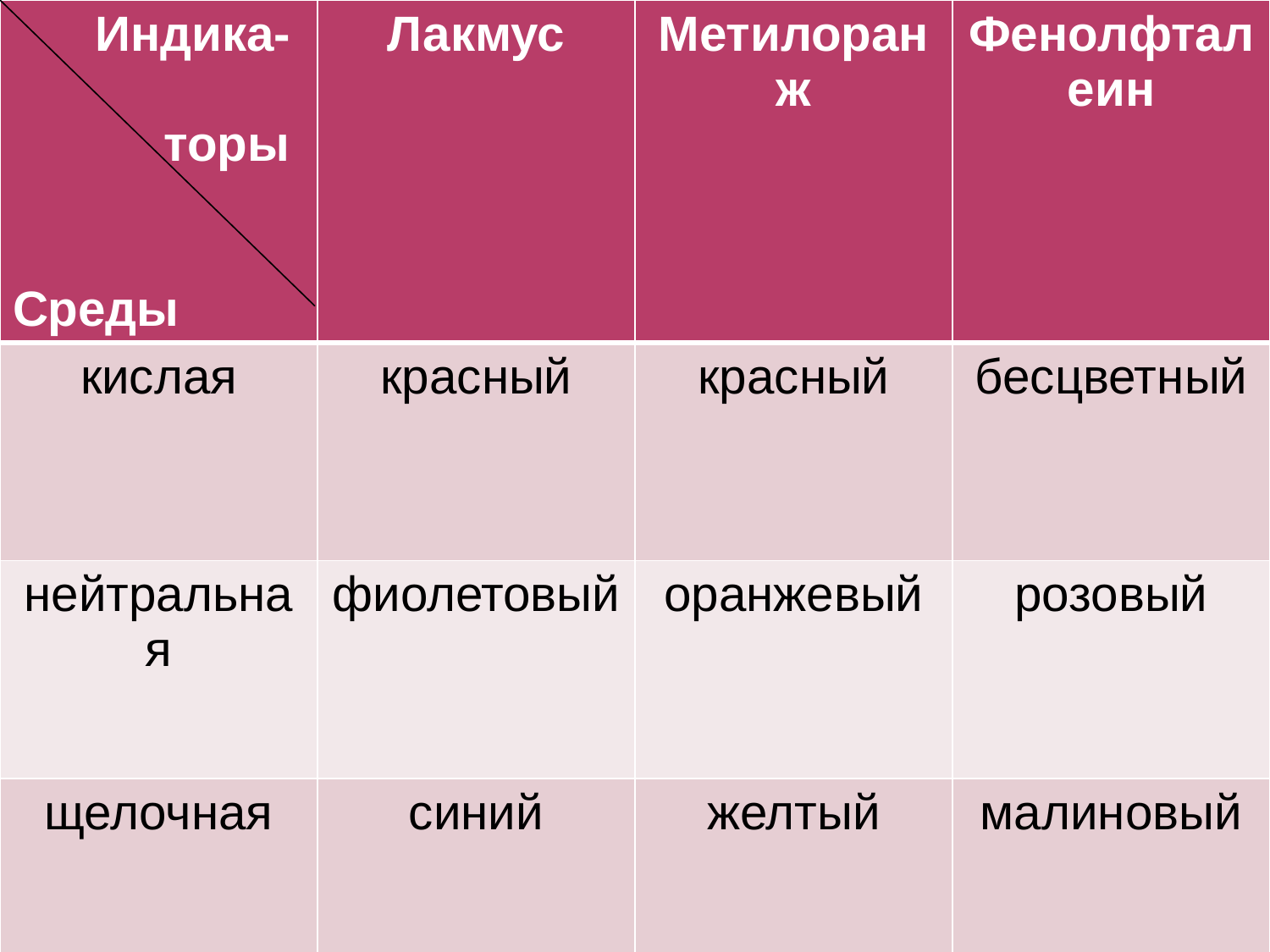

| Индика- торы Среды | Лакмус | Метилоранж | Фенолфталеин |
| --- | --- | --- | --- |
| кислая | красный | красный | бесцветный |
| нейтральная | фиолетовый | оранжевый | розовый |
| щелочная | синий | желтый | малиновый |
#